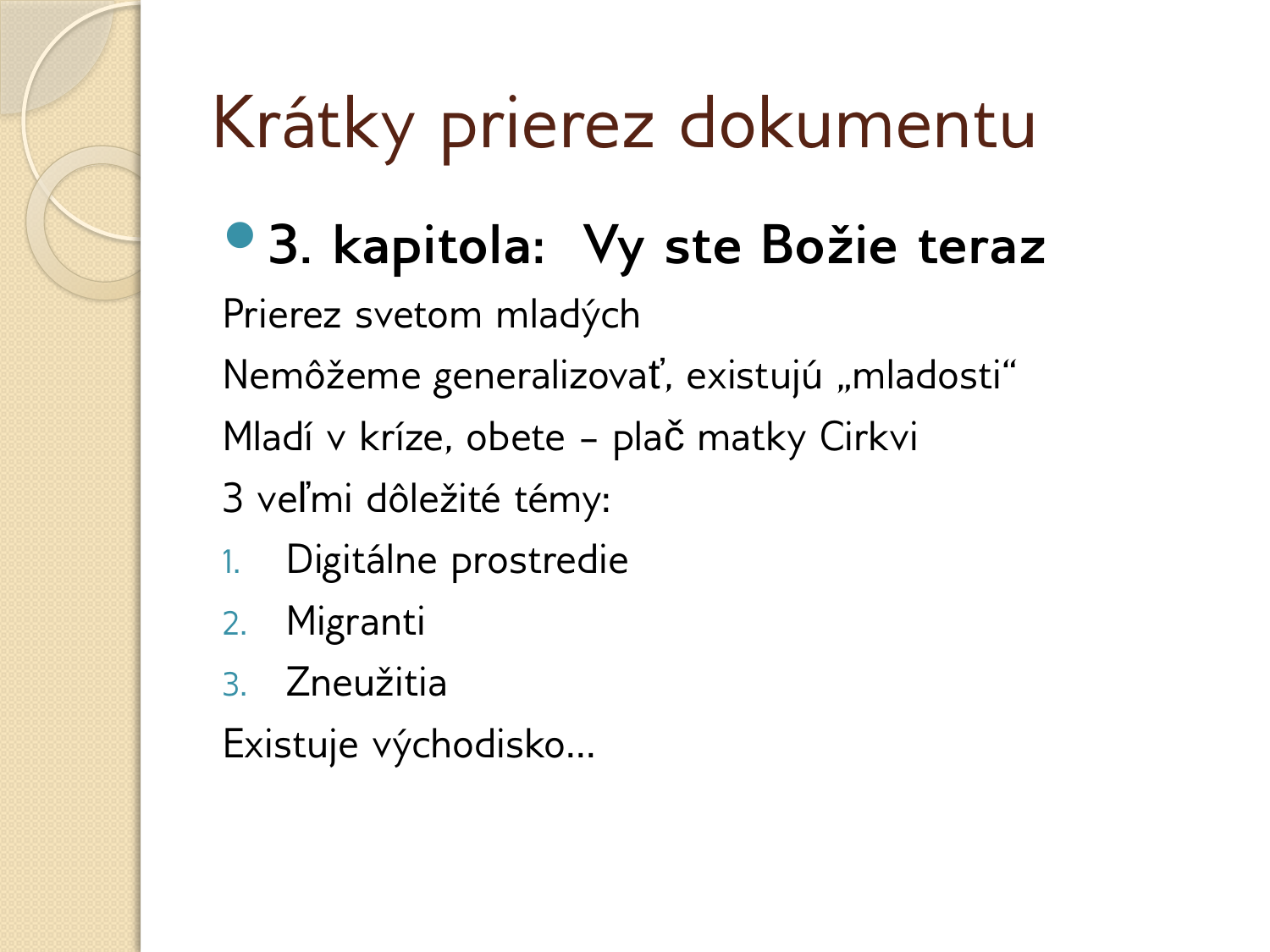

# Krátky prierez dokumentu
3. kapitola:  Vy ste Božie teraz
Prierez svetom mladých
Nemôžeme generalizovať, existujú „mladosti“
Mladí v kríze, obete – plač matky Cirkvi
3 veľmi dôležité témy:
Digitálne prostredie
Migranti
Zneužitia
Existuje východisko...